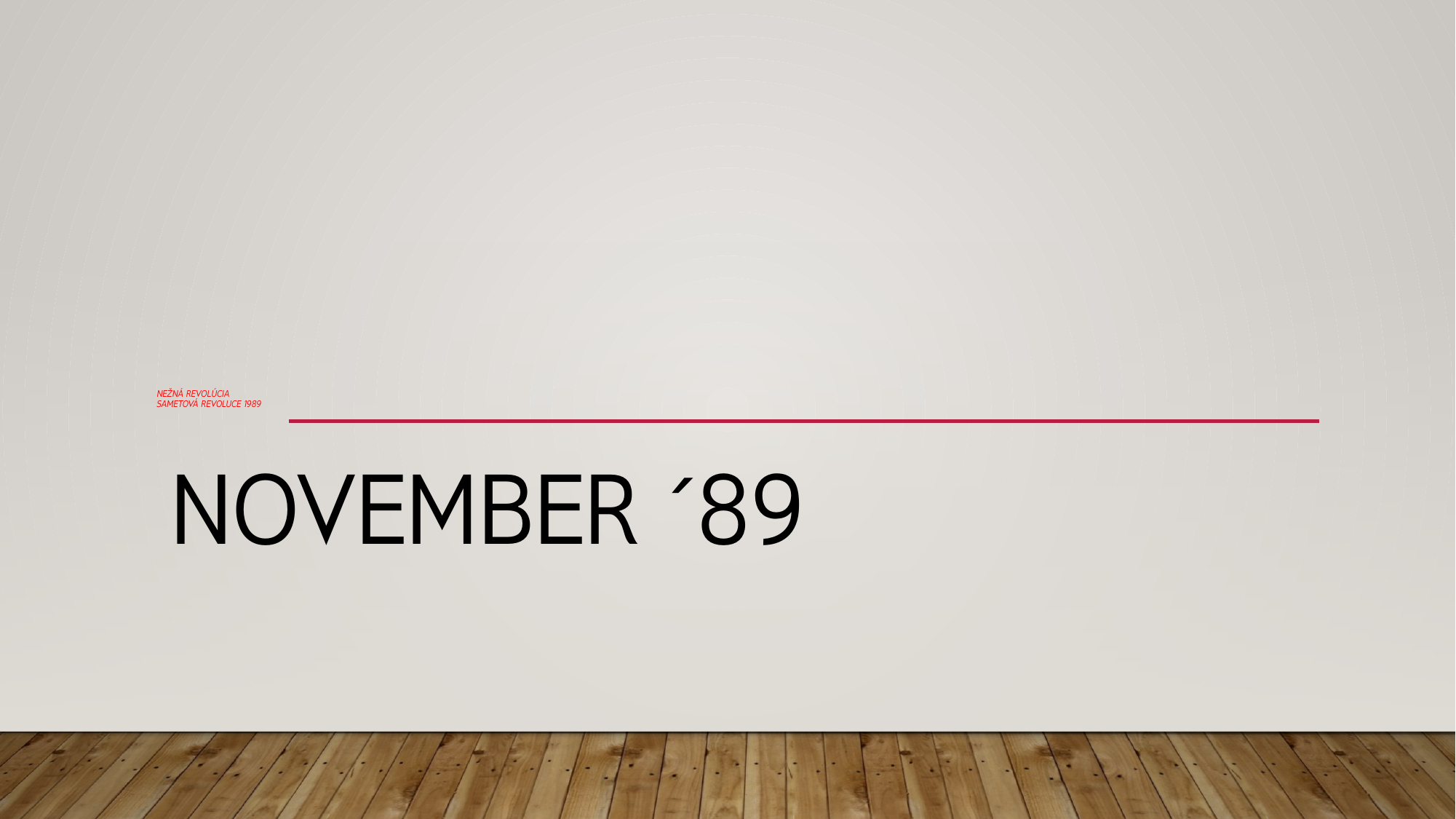

# NEžNá REVOLÚCIA SAMETOVÁ REVOLUCE 1989
NOVEMBER ´89